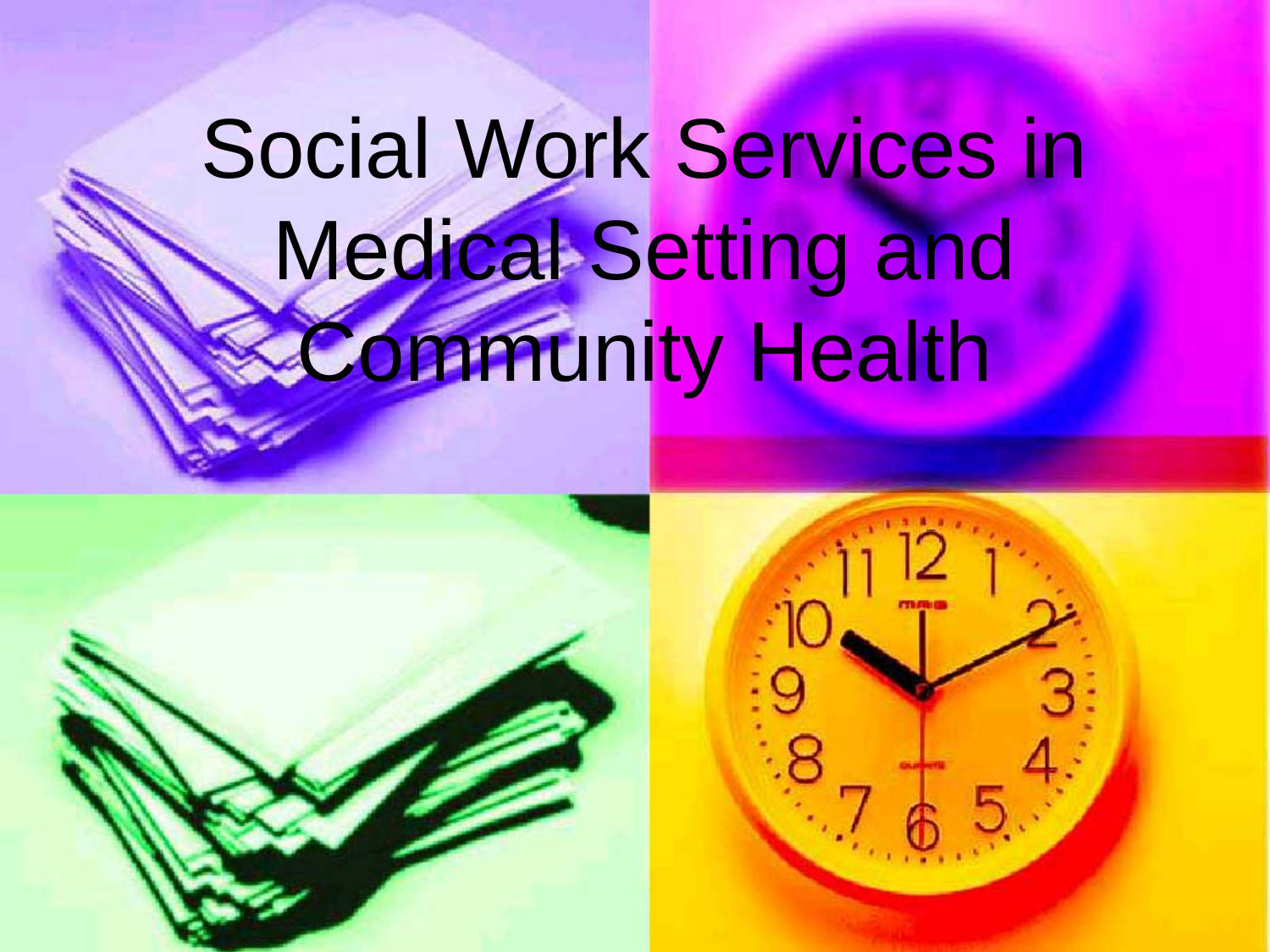

# Social Work Services in Medical Setting and Community Health